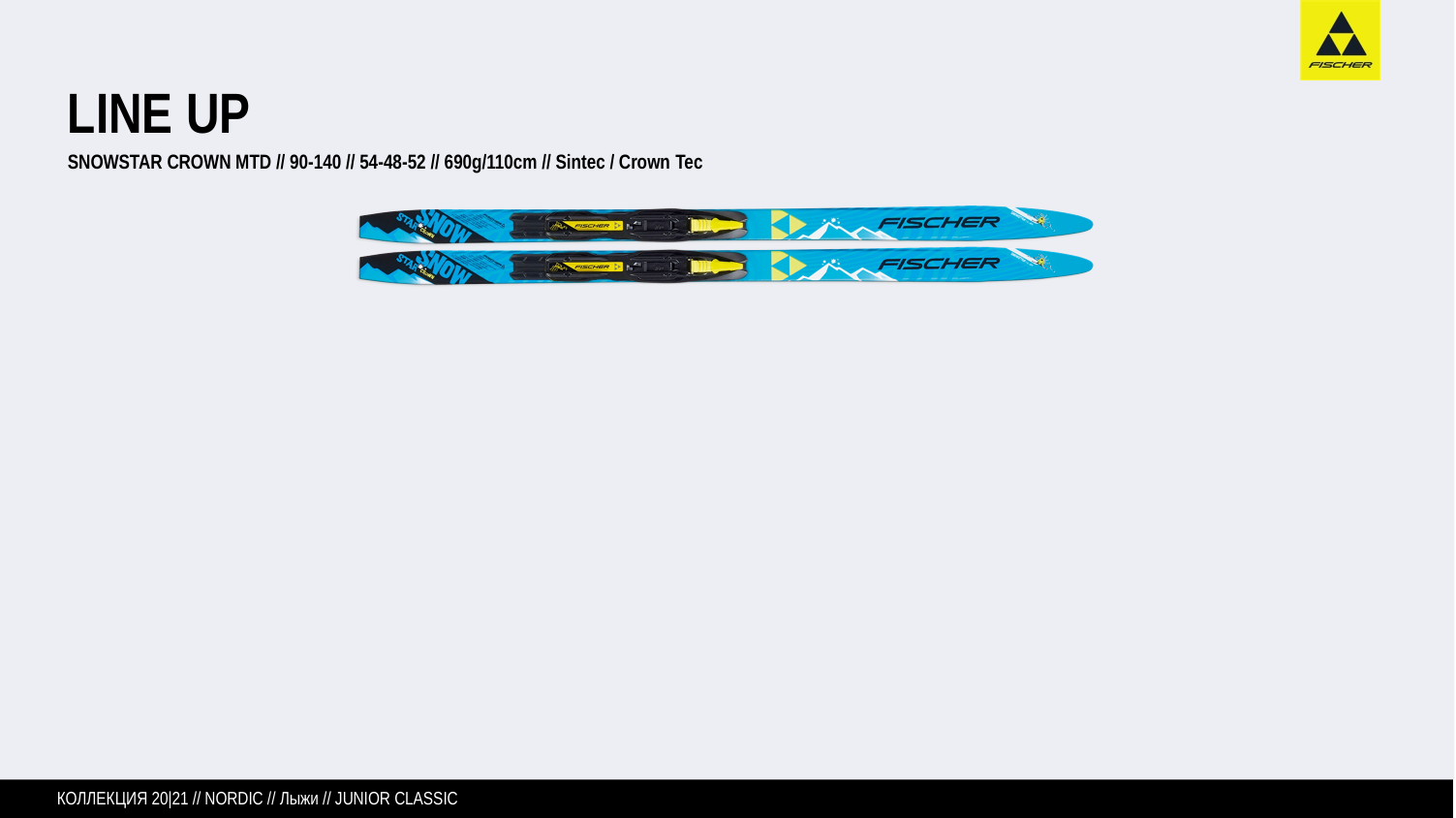

# LINE UP
SNOWSTAR CROWN MTD // 90-140 // 54-48-52 // 690g/110cm // Sintec / Crown Tec

КОЛЛЕКЦИЯ 20|21 // NORDIC // Лыжи // JUNIOR CLASSIC